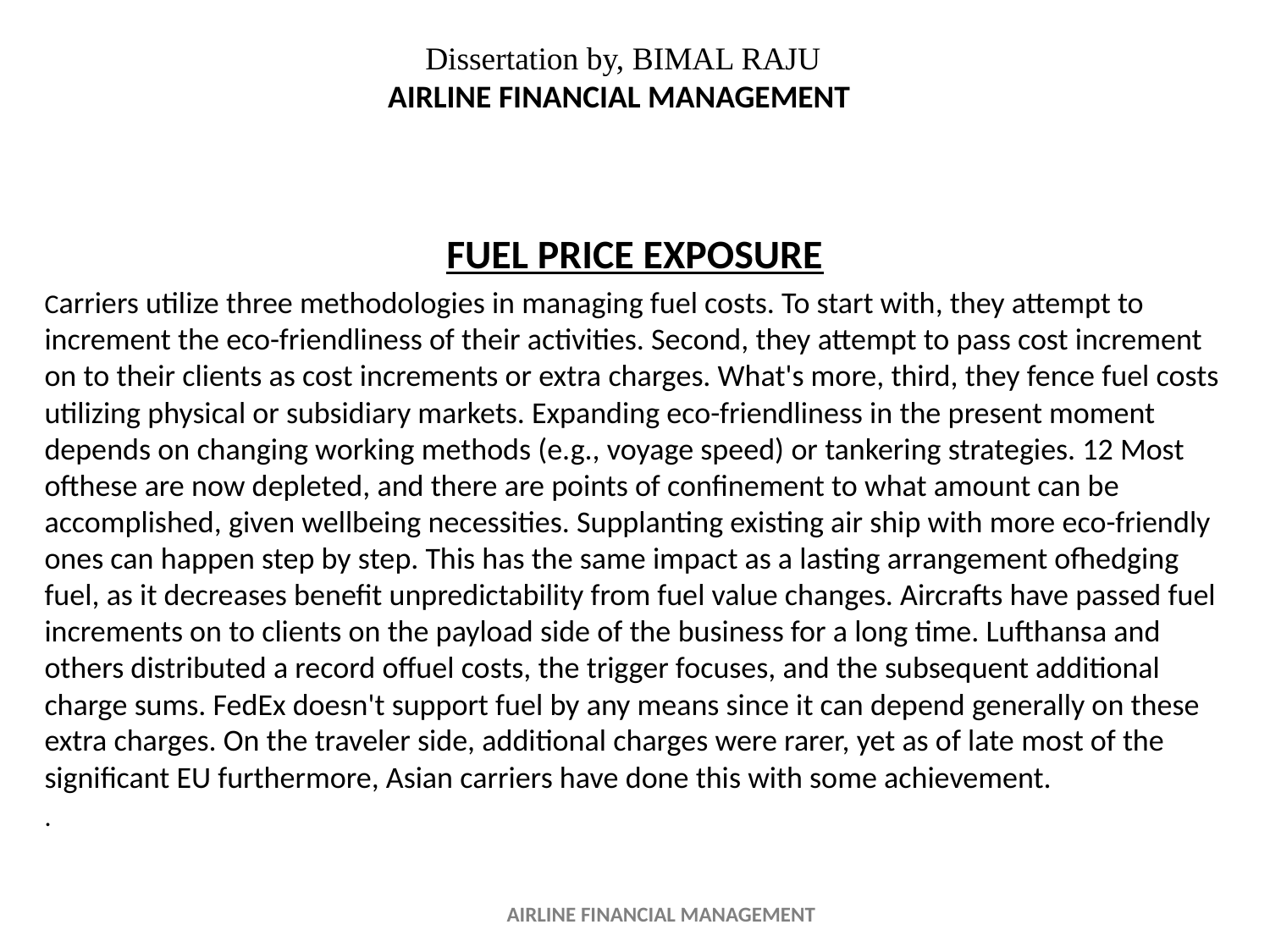

Dissertation by, BIMAL RAJU
AIRLINE FINANCIAL MANAGEMENT
FUEL PRICE EXPOSURE
Carriers utilize three methodologies in managing fuel costs. To start with, they attempt to increment the eco-friendliness of their activities. Second, they attempt to pass cost increment on to their clients as cost increments or extra charges. What's more, third, they fence fuel costs utilizing physical or subsidiary markets. Expanding eco-friendliness in the present moment depends on changing working methods (e.g., voyage speed) or tankering strategies. 12 Most ofthese are now depleted, and there are points of confinement to what amount can be accomplished, given wellbeing necessities. Supplanting existing air ship with more eco-friendly ones can happen step by step. This has the same impact as a lasting arrangement ofhedging fuel, as it decreases benefit unpredictability from fuel value changes. Aircrafts have passed fuel increments on to clients on the payload side of the business for a long time. Lufthansa and others distributed a record offuel costs, the trigger focuses, and the subsequent additional charge sums. FedEx doesn't support fuel by any means since it can depend generally on these extra charges. On the traveler side, additional charges were rarer, yet as of late most of the significant EU furthermore, Asian carriers have done this with some achievement.
.

AIRLINE FINANCIAL MANAGEMENT